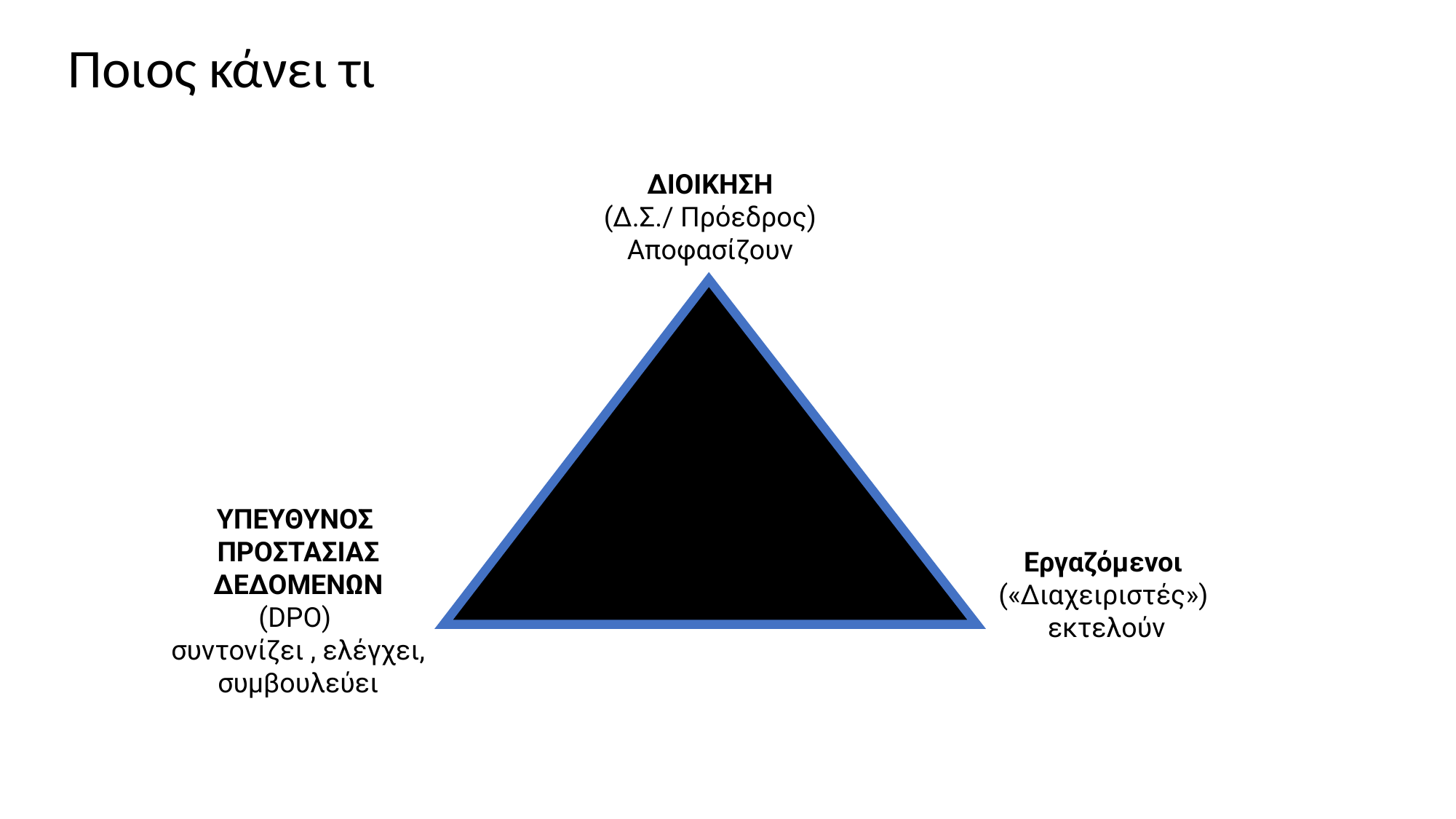

Ποιος κάνει τι
ΔΙΟΙΚΗΣΗ
(Δ.Σ./ Πρόεδρος)
Αποφασίζουν

ΥΠΕΥΘΥΝΟΣ
ΠΡΟΣΤΑΣΙΑΣ
ΔΕΔΟΜΕΝΩΝ
(DPO)
συντονίζει , ελέγχει, συμβουλεύει
Εργαζόμενοι
 («Διαχειριστές»)
 εκτελούν